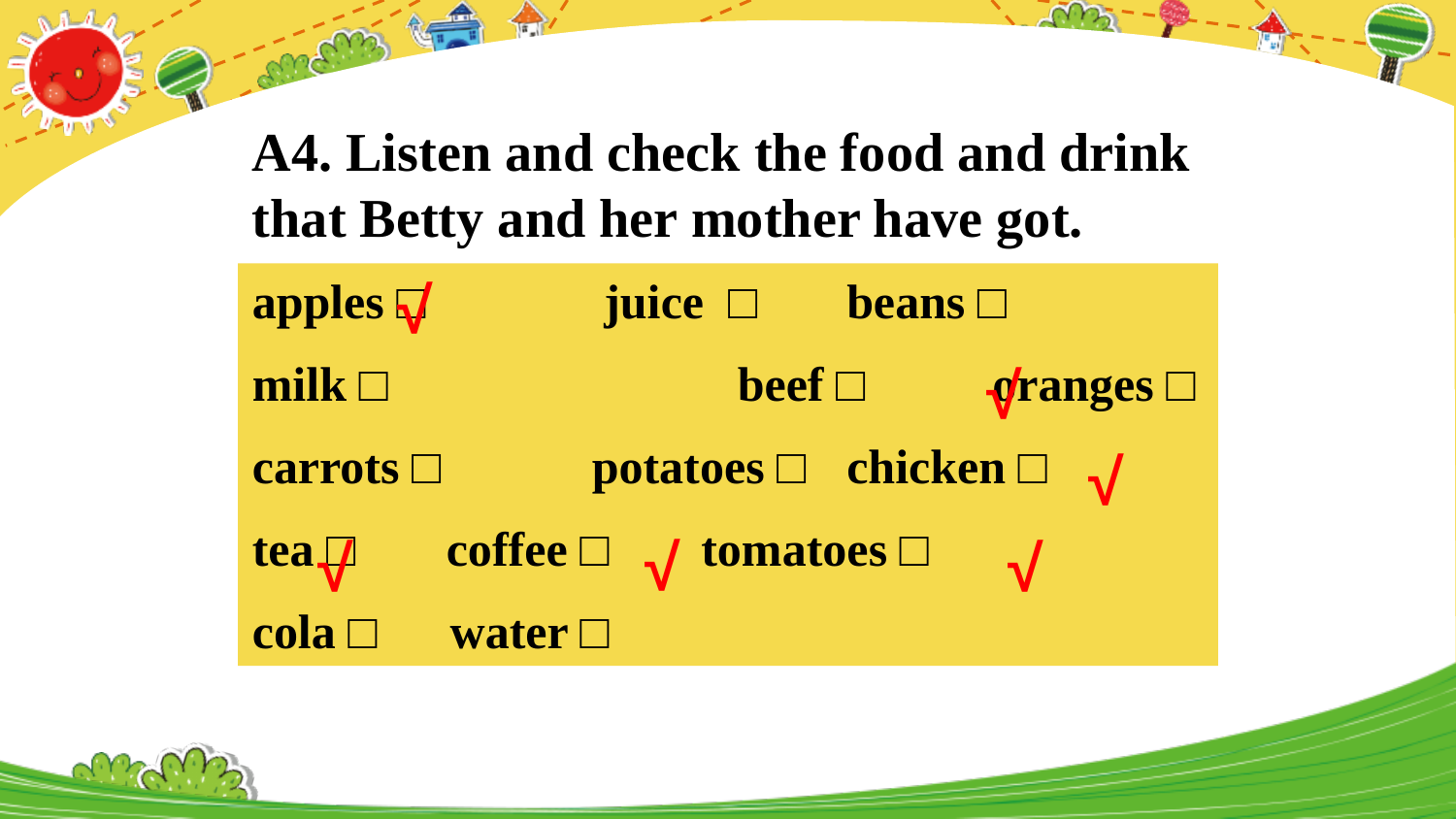

A4. Listen and check the food and drink that Betty and her mother have got.
apples □	     juice  □ 	 beans □
milk □ 		    beef □ 	 oranges □
carrots □ 	    potatoes □ 	 chicken □
tea □ 	    coffee □ 	 tomatoes □
cola □      water □
√
√
√
√
√
√